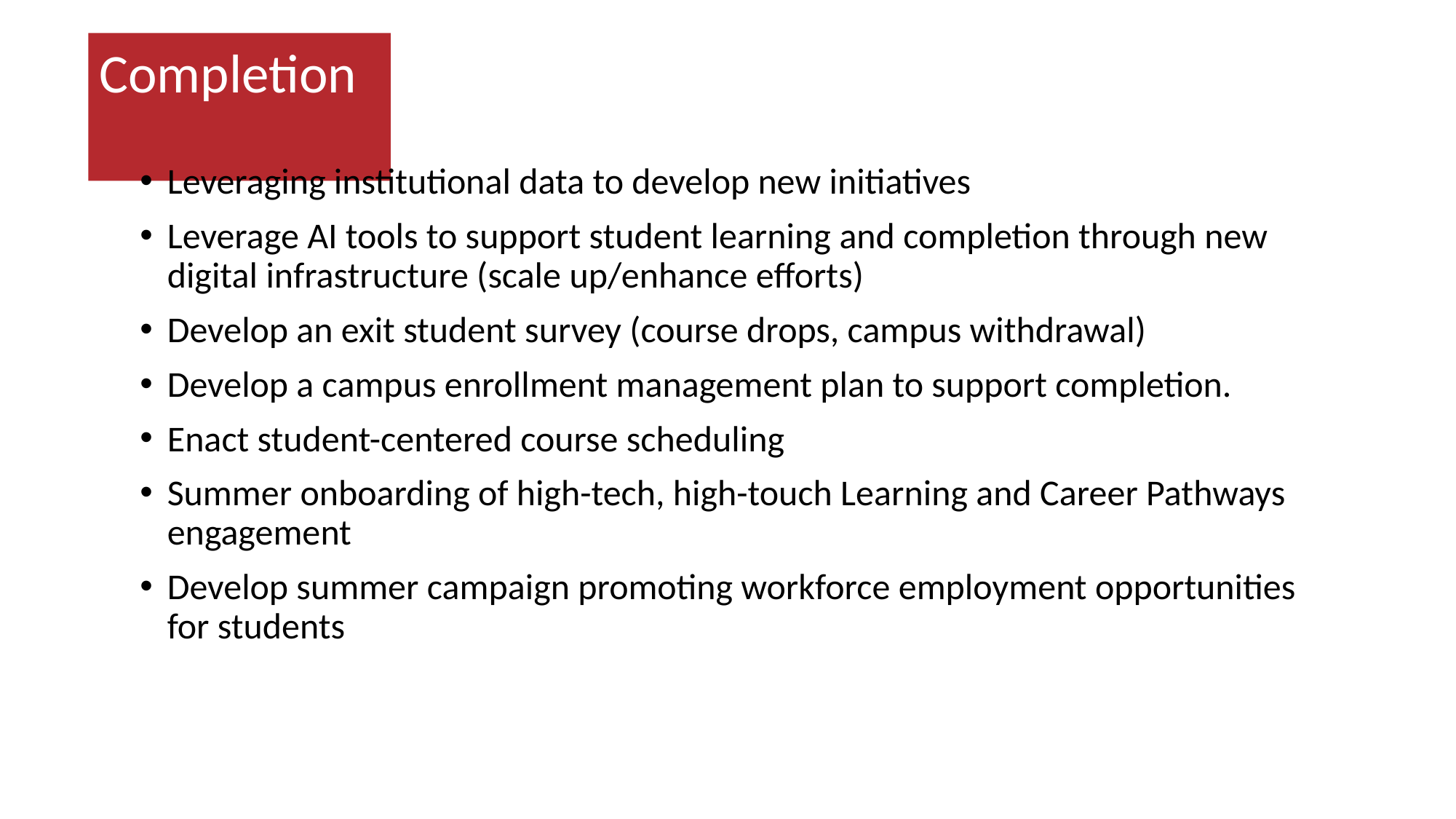

Completion
Leveraging institutional data to develop new initiatives
Leverage AI tools to support student learning and completion through new digital infrastructure (scale up/enhance efforts)
Develop an exit student survey (course drops, campus withdrawal)
Develop a campus enrollment management plan to support completion.
Enact student-centered course scheduling
Summer onboarding of high-tech, high-touch Learning and Career Pathways engagement
Develop summer campaign promoting workforce employment opportunities for students